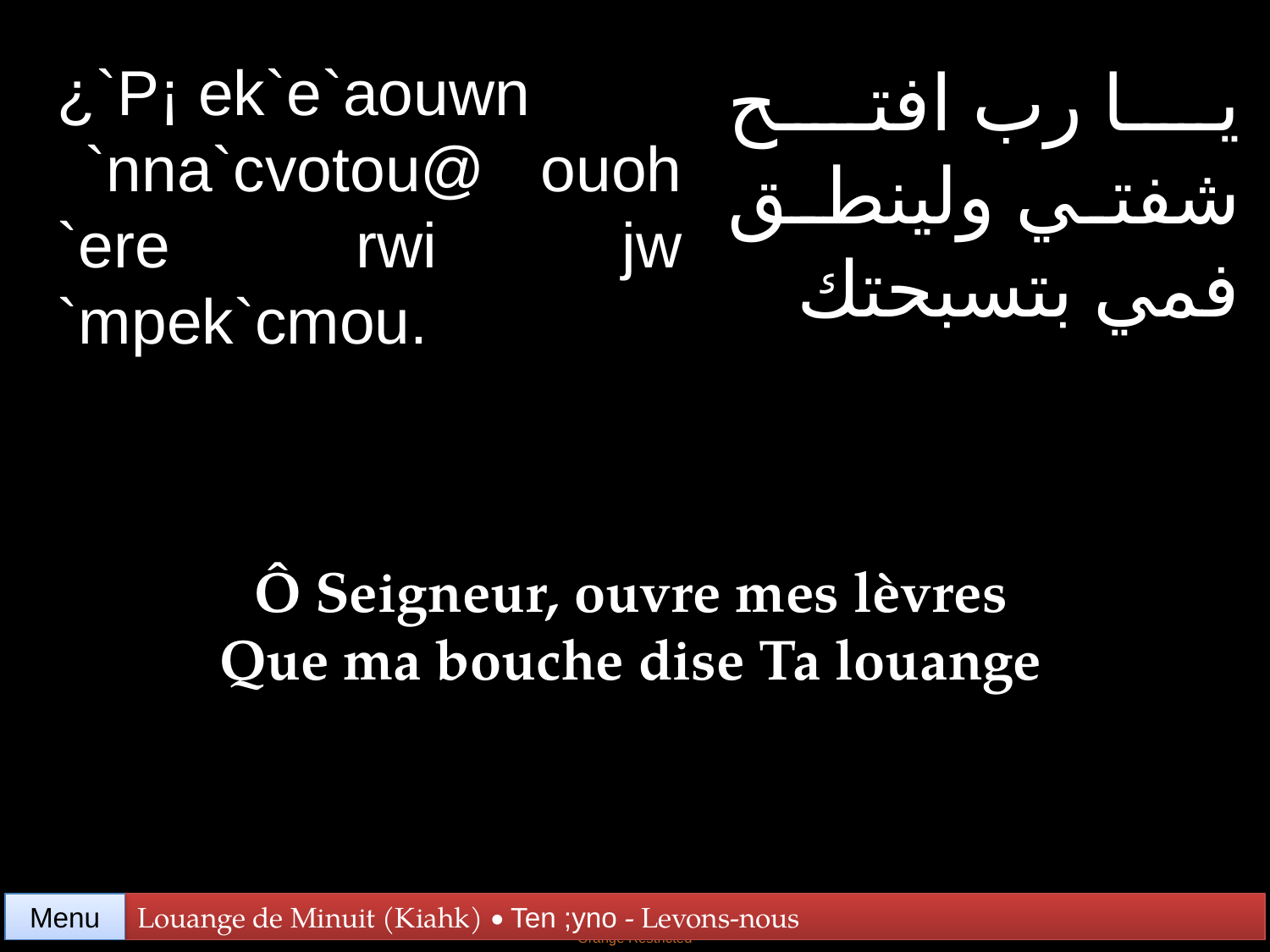

¿`P¡ ek`e`aouwn
 `nna`cvotou@  ouoh `ere rwi jw `mpek`cmou.
يا رب افتح شفتي ولينطق فمي بتسبحتك
Ô Seigneur, ouvre mes lèvres
Que ma bouche dise Ta louange
Menu
Louange de Minuit (Kiahk) • Ten ;yno - Levons-nous